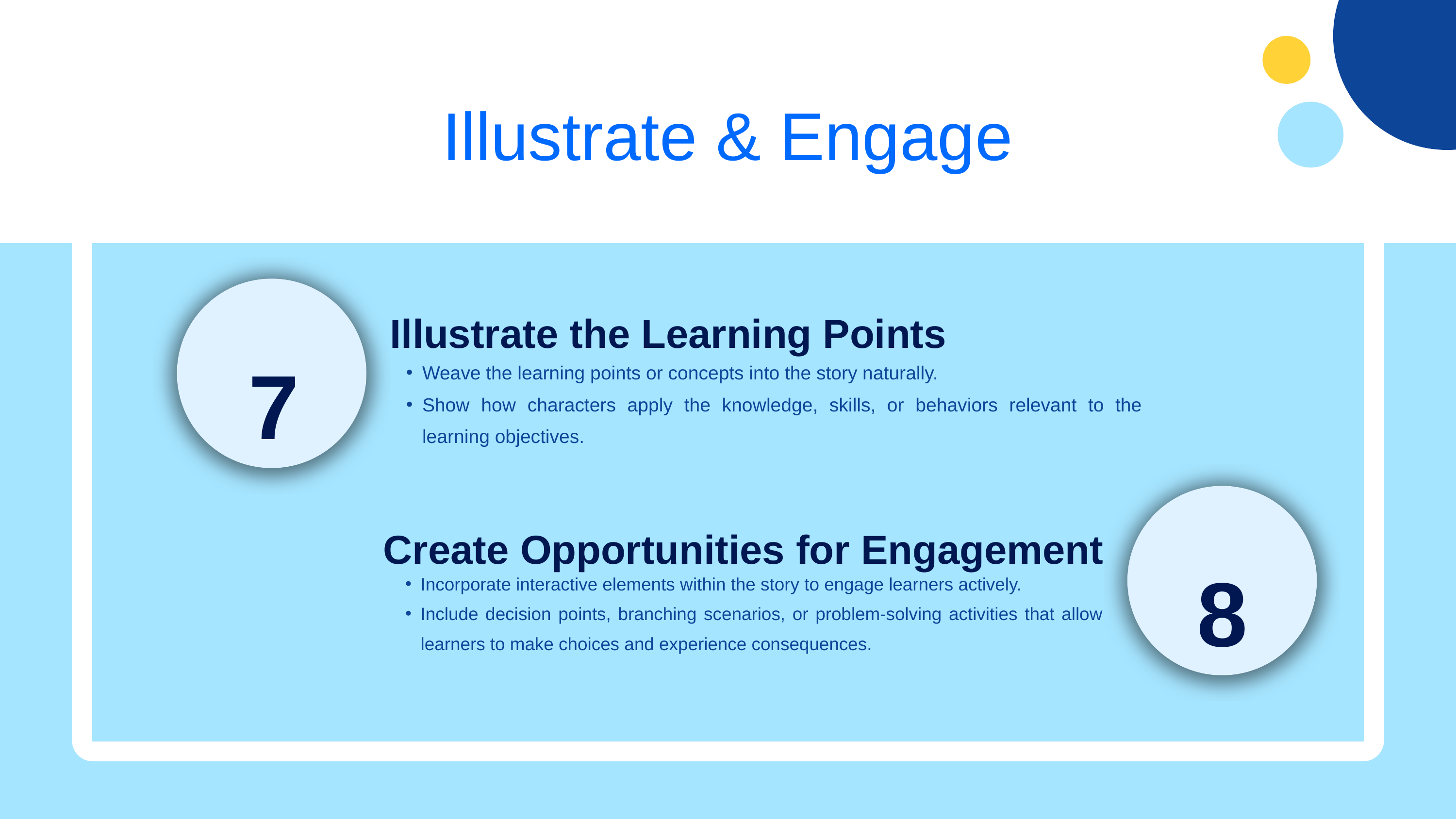

Illustrate & Engage

Illustrate the Learning Points
7
Weave the learning points or concepts into the story naturally.
Show how characters apply the knowledge, skills, or behaviors relevant to the learning objectives.

Create Opportunities for Engagement
8
Incorporate interactive elements within the story to engage learners actively.
Include decision points, branching scenarios, or problem-solving activities that allow learners to make choices and experience consequences.